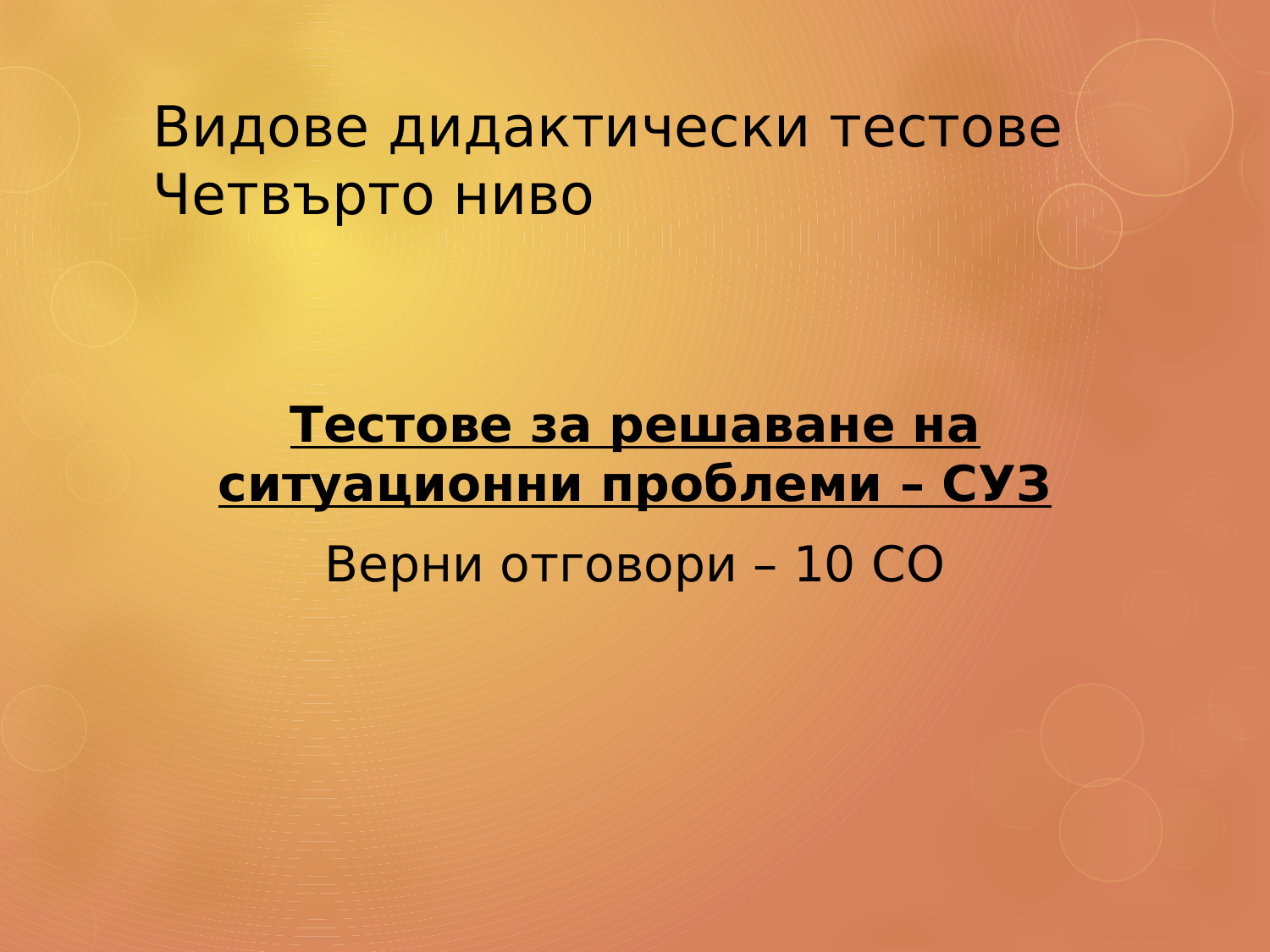

# Видове дидактически тестове Четвърто ниво
Тестове за решаване на ситуационни проблеми – СУЗ
Верни отговори – 10 СО